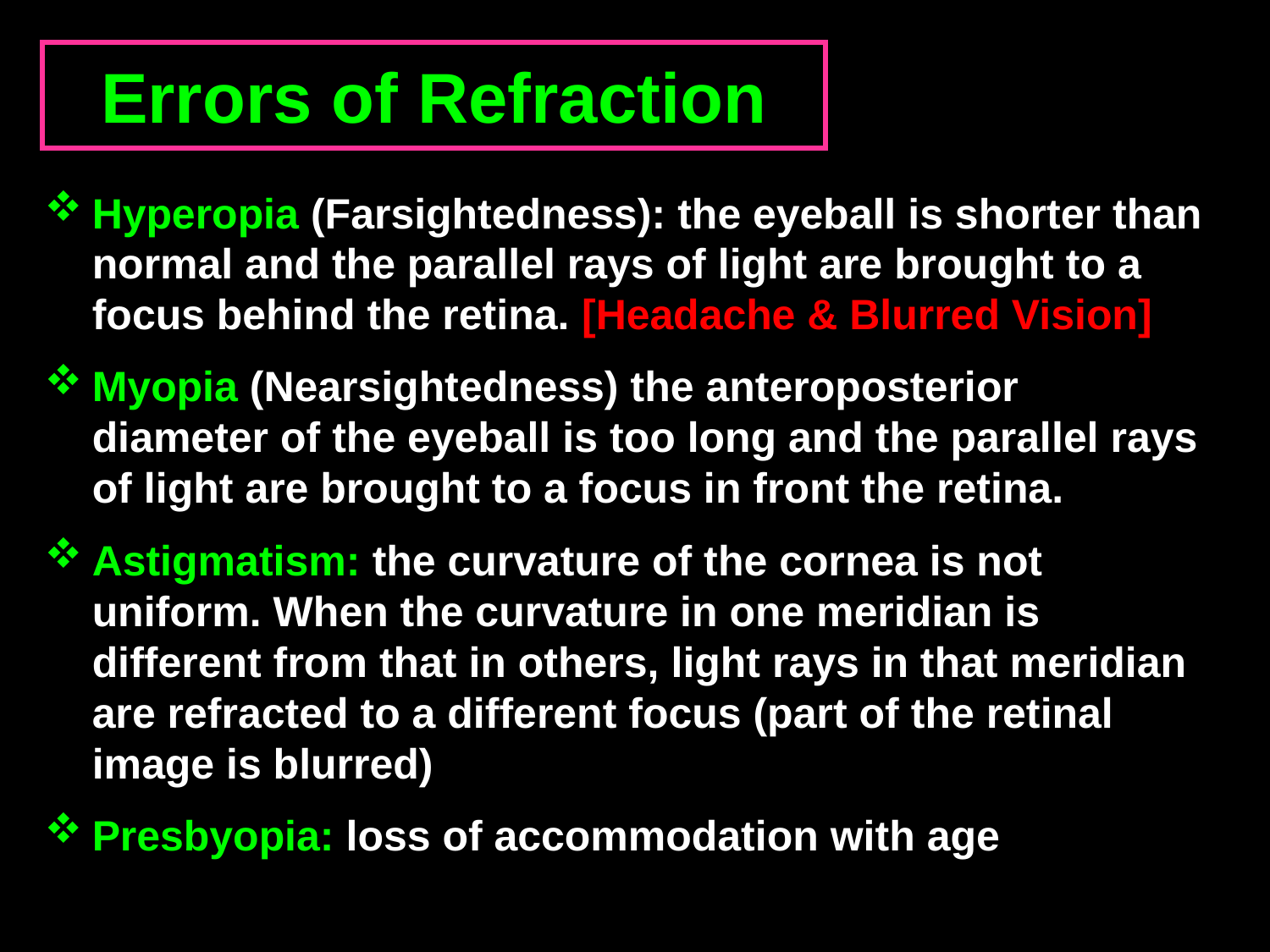

# Errors of Refraction
Hyperopia (Farsightedness): the eyeball is shorter than normal and the parallel rays of light are brought to a focus behind the retina. [Headache & Blurred Vision]
Myopia (Nearsightedness) the anteroposterior diameter of the eyeball is too long and the parallel rays of light are brought to a focus in front the retina.
Astigmatism: the curvature of the cornea is not uniform. When the curvature in one meridian is different from that in others, light rays in that meridian are refracted to a different focus (part of the retinal image is blurred)
Presbyopia: loss of accommodation with age